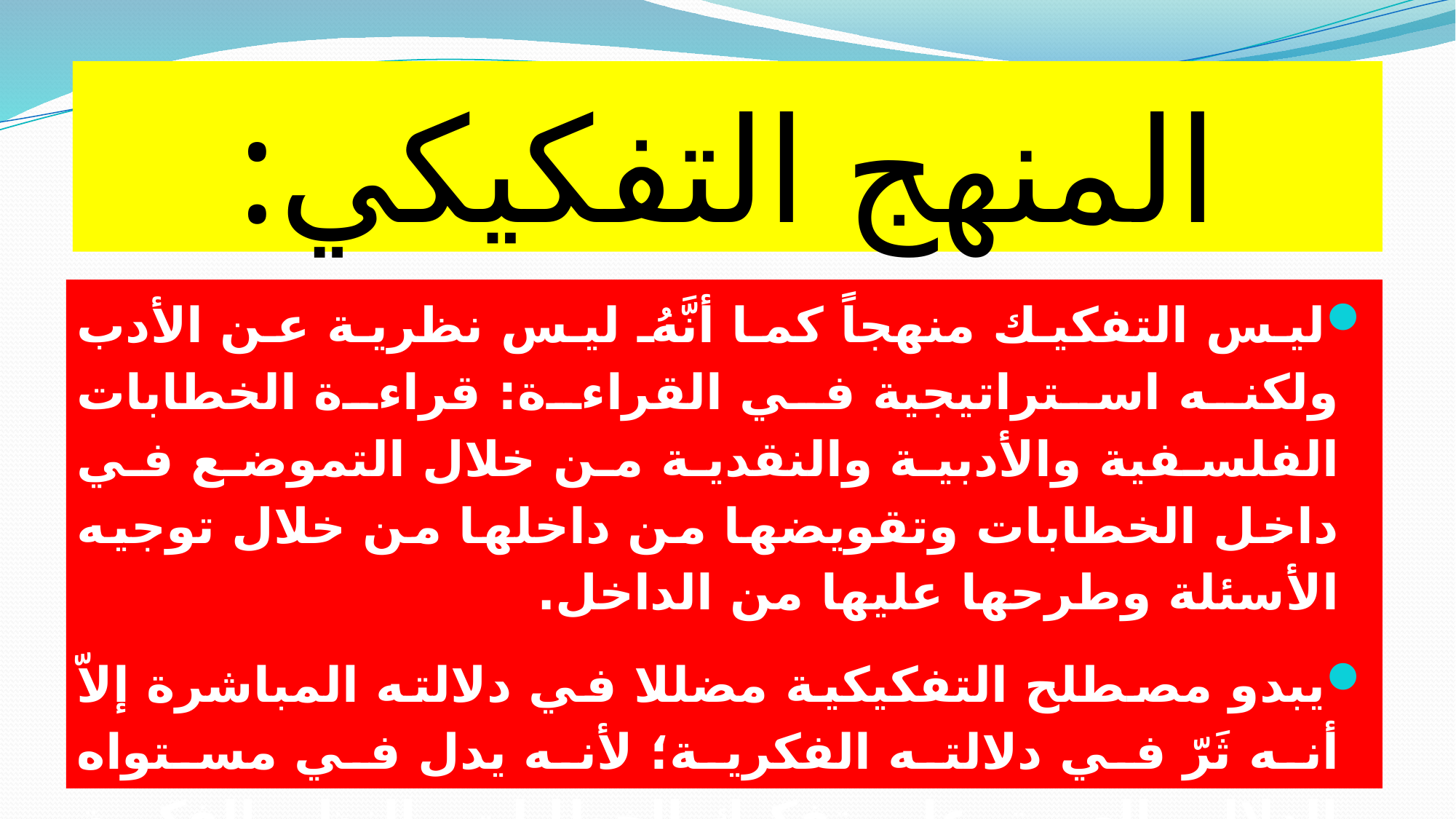

# المنهج التفكيكي:
ليس التفكيك منهجاً كما أنَّهُ ليس نظرية عن الأدب ولكنه استراتيجية في القراءة: قراءة الخطابات الفلسفية والأدبية والنقدية من خلال التموضع في داخل الخطابات وتقويضها من داخلها من خلال توجيه الأسئلة وطرحها عليها من الداخل.
يبدو مصطلح التفكيكية مضللا في دلالته المباشرة إلاّ أنه ثَرّ في دلالته الفكرية؛ لأنه يدل في مستواه الدلالي العميق على تفكيك الخطابات والنظم الفكرية واعادة قراءتها بحسب عناصرها وصولا الى البؤر الاساسية فيها.